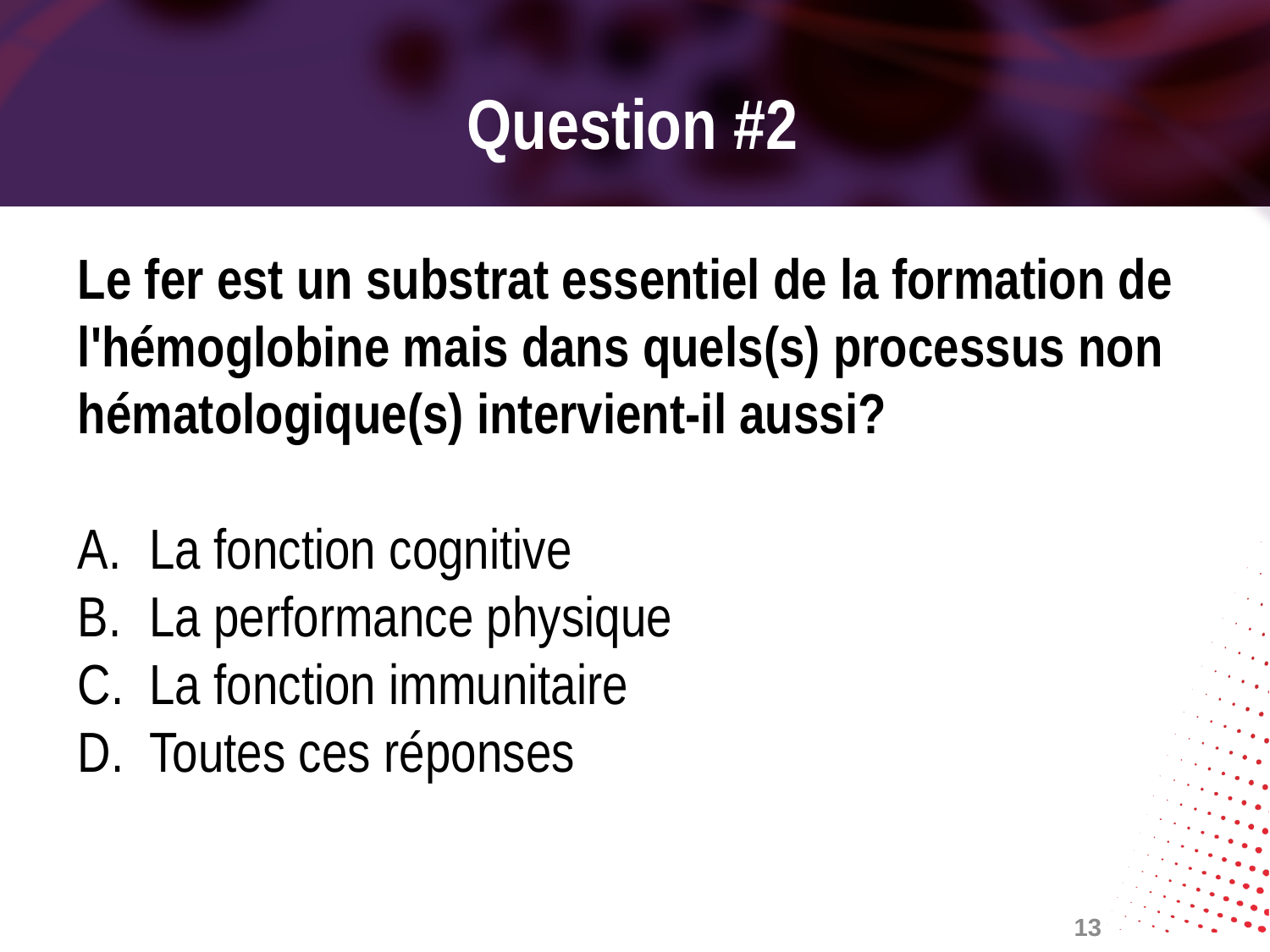

# Question #2
Le fer est un substrat essentiel de la formation de l'hémoglobine mais dans quels(s) processus non hématologique(s) intervient-il aussi?

La fonction cognitive
La performance physique
La fonction immunitaire
Toutes ces réponses

13